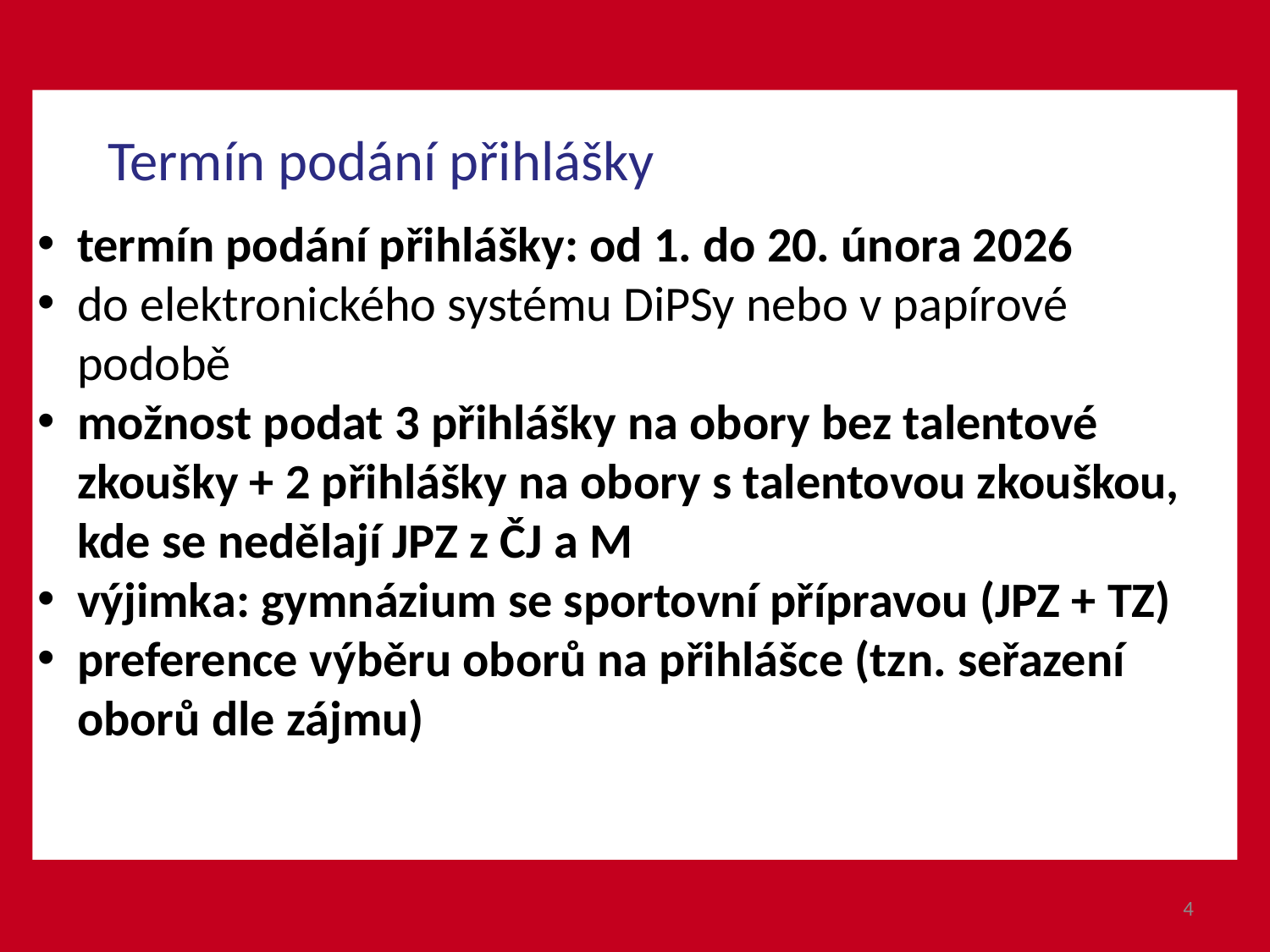

Termín podání přihlášky
termín podání přihlášky: od 1. do 20. února 2026
do elektronického systému DiPSy nebo v papírové podobě
možnost podat 3 přihlášky na obory bez talentové zkoušky + 2 přihlášky na obory s talentovou zkouškou, kde se nedělají JPZ z ČJ a M
výjimka: gymnázium se sportovní přípravou (JPZ + TZ)
preference výběru oborů na přihlášce (tzn. seřazení oborů dle zájmu)

4